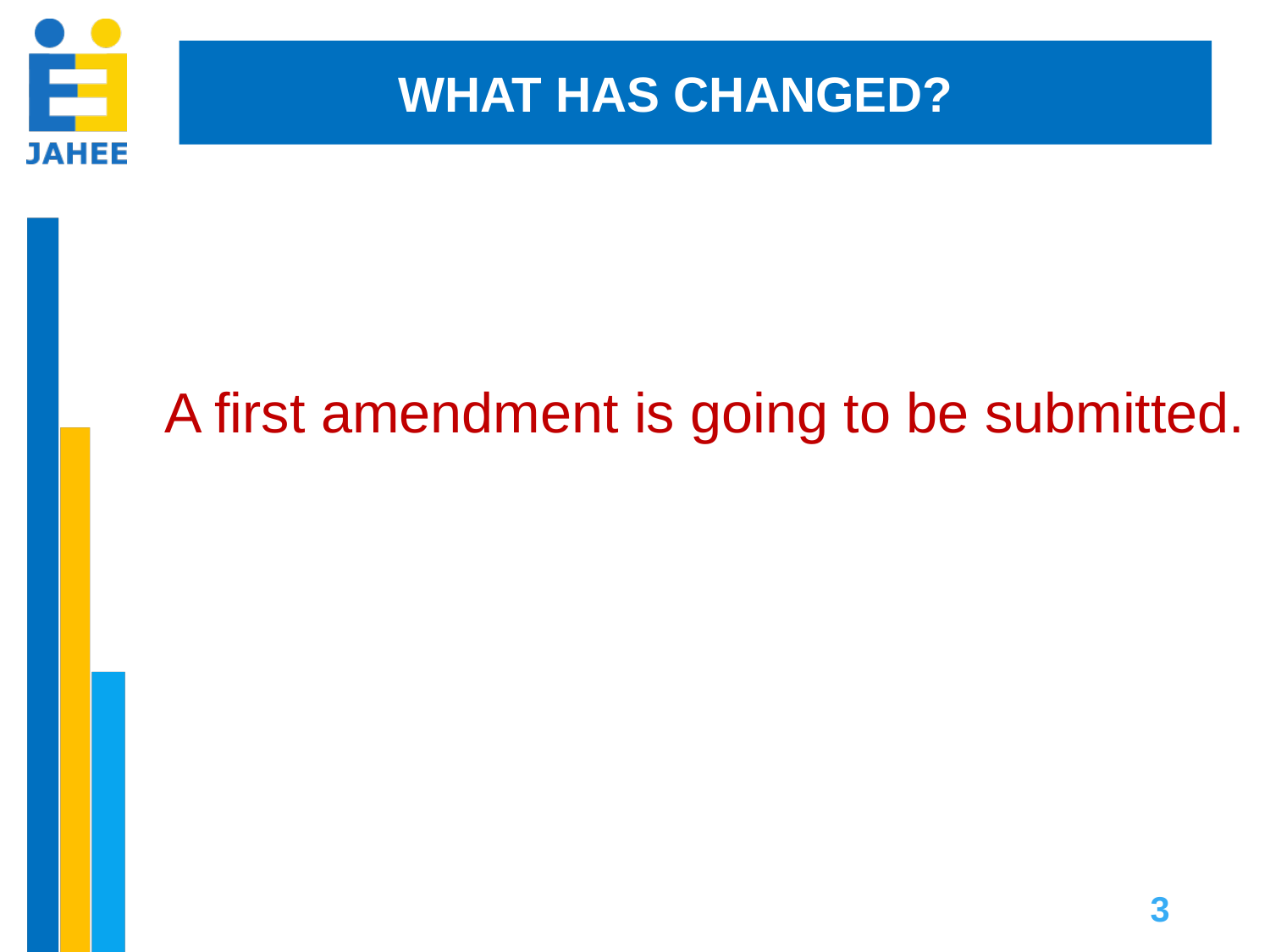

What Has ChaNged?
A first amendment is going to be submitted.
3